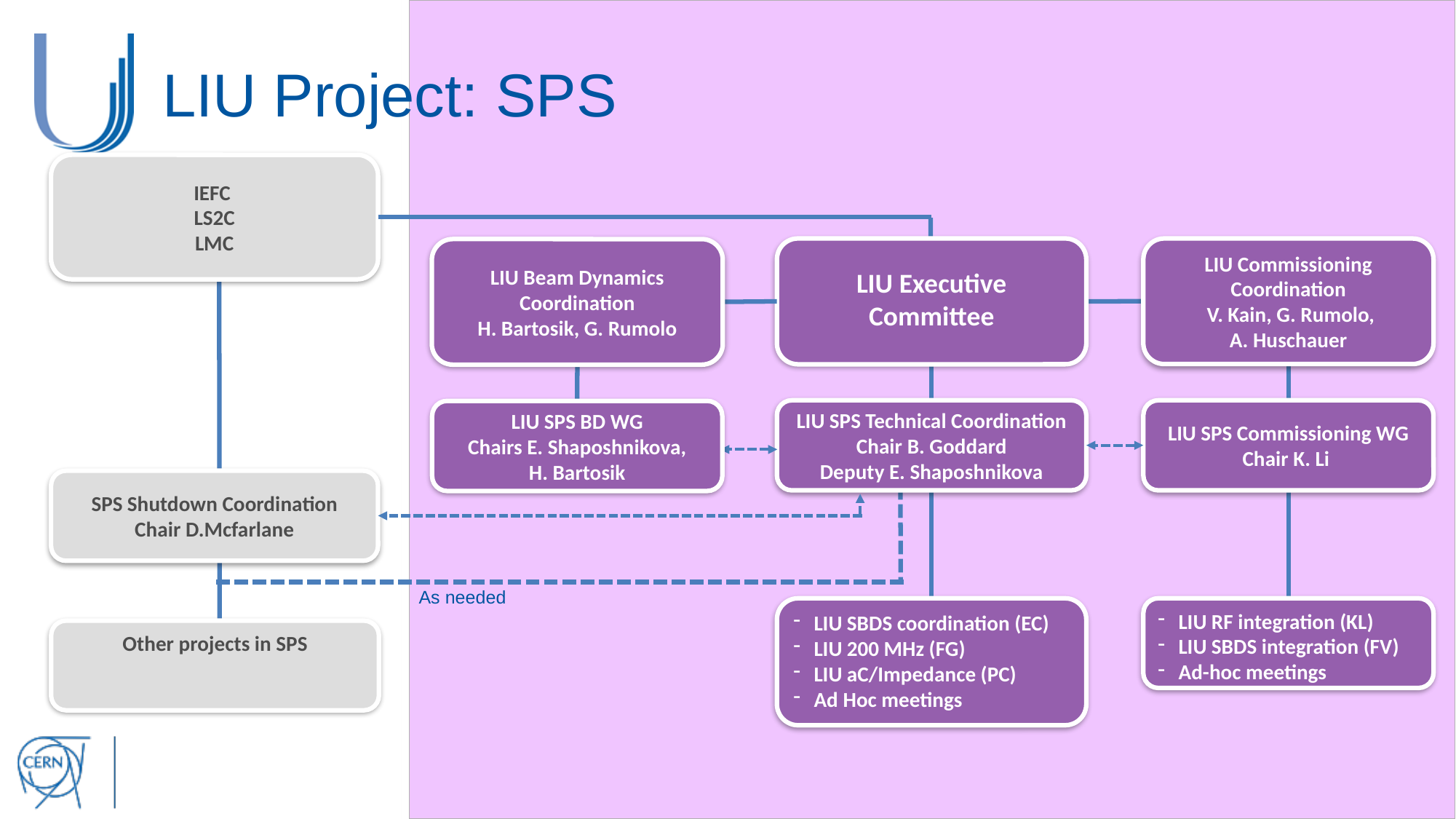

# LIU Project: SPS
IEFC
LS2C
LMC
LIU Executive Committee

LIU Commissioning Coordination
 V. Kain, G. Rumolo, A. Huschauer
LIU Beam Dynamics Coordination
H. Bartosik, G. Rumolo
LIU SPS Technical Coordination
Chair B. Goddard
Deputy E. Shaposhnikova
LIU SPS Commissioning WG
Chair K. Li
LIU SPS BD WG
Chairs E. Shaposhnikova, H. Bartosik
SPS Shutdown Coordination
Chair D.Mcfarlane
As needed
LIU SBDS coordination (EC)
LIU 200 MHz (FG)
LIU aC/Impedance (PC)
Ad Hoc meetings

LIU RF integration (KL)
LIU SBDS integration (FV)
Ad-hoc meetings

Other projects in SPS